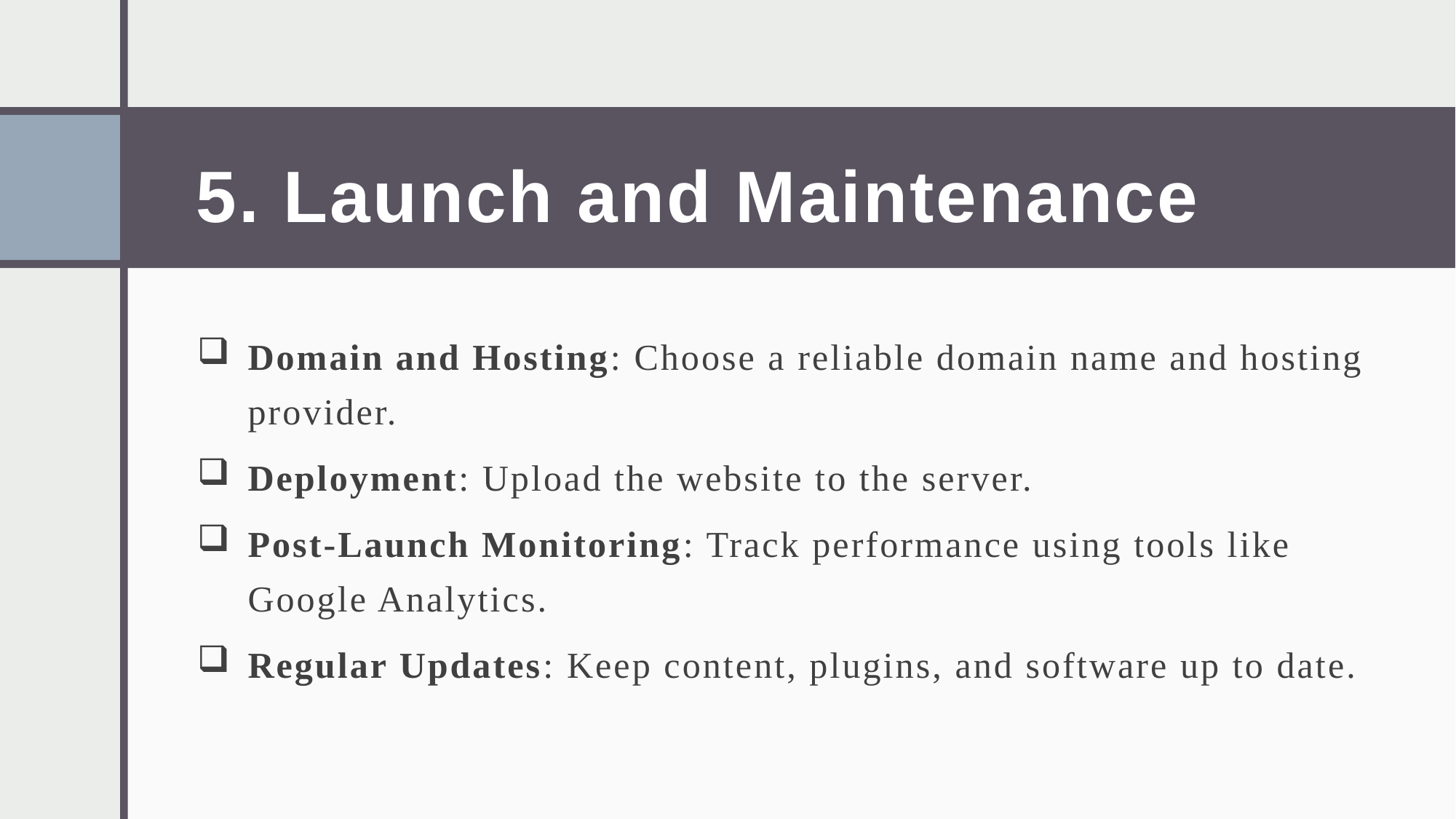

# 5. Launch and Maintenance
Domain and Hosting: Choose a reliable domain name and hosting provider.
Deployment: Upload the website to the server.
Post-Launch Monitoring: Track performance using tools like Google Analytics.
Regular Updates: Keep content, plugins, and software up to date.